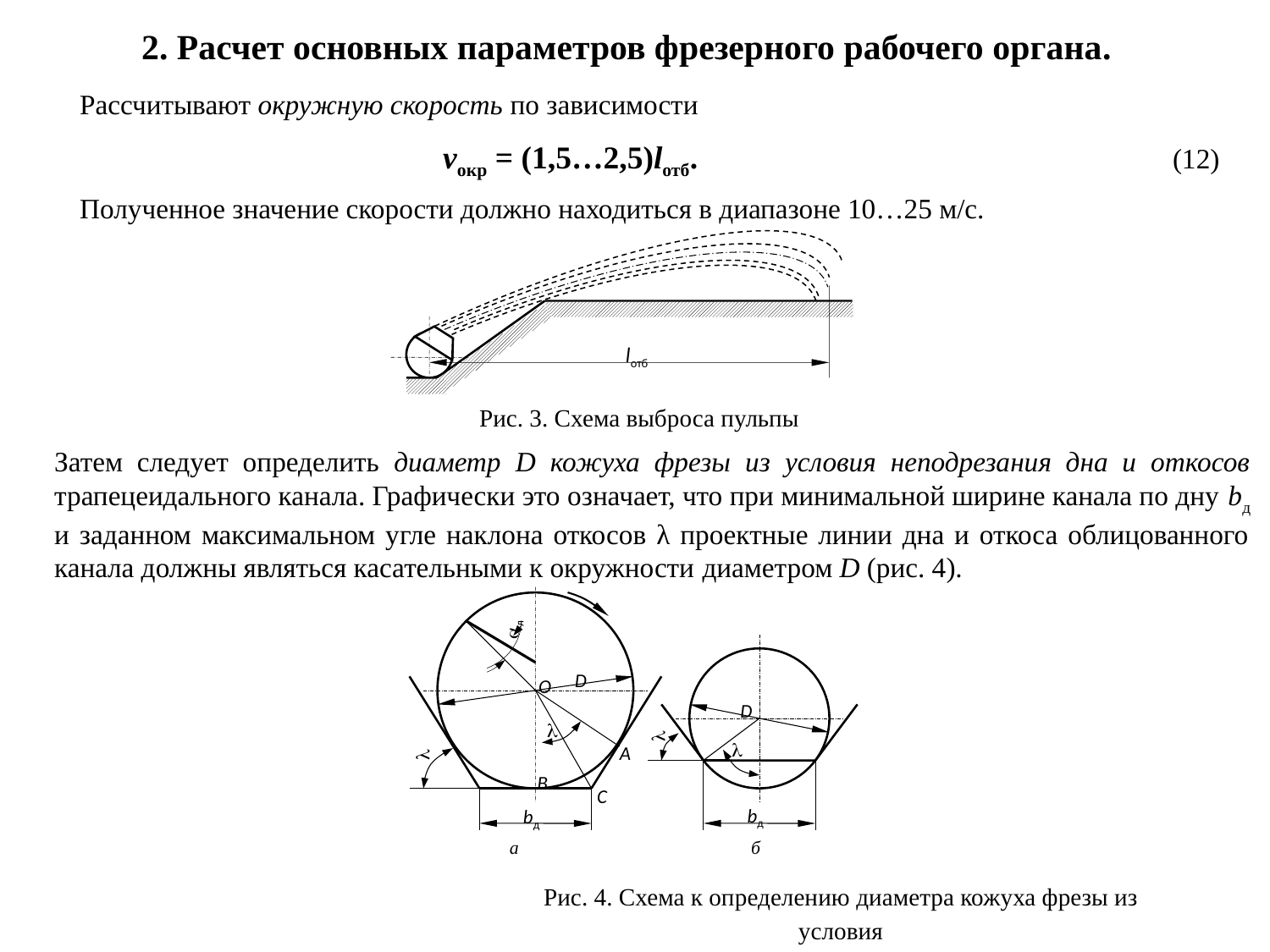

2. Расчет основных параметров фрезерного рабочего органа.
Рассчитывают окружную скорость по зависимости
  vокр = (1,5…2,5)lотб.                                                                    (12)
Полученное значение скорости должно находиться в диапазоне 10…25 м/с.

lотб

Рис. 3. Схема выброса пульпы
Затем следует определить диаметр D кожуха фрезы из условия неподрезания дна и откосов трапецеидального канала. Графически это означает, что при минимальной ширине канала по дну bд и заданном максимальном угле наклона откосов λ проектные линии дна и откоса облицованного канала должны являться касательными к окружности диаметром D (рис. 4).

αл

D
О
D

λ

λ

A
λ

λ
B
C
bд
bд
 а                                                  б
Рис. 4. Схема к определению диаметра кожуха фрезы из условия
неподрезания откосов канала: а – облицованного; б – необлицованного